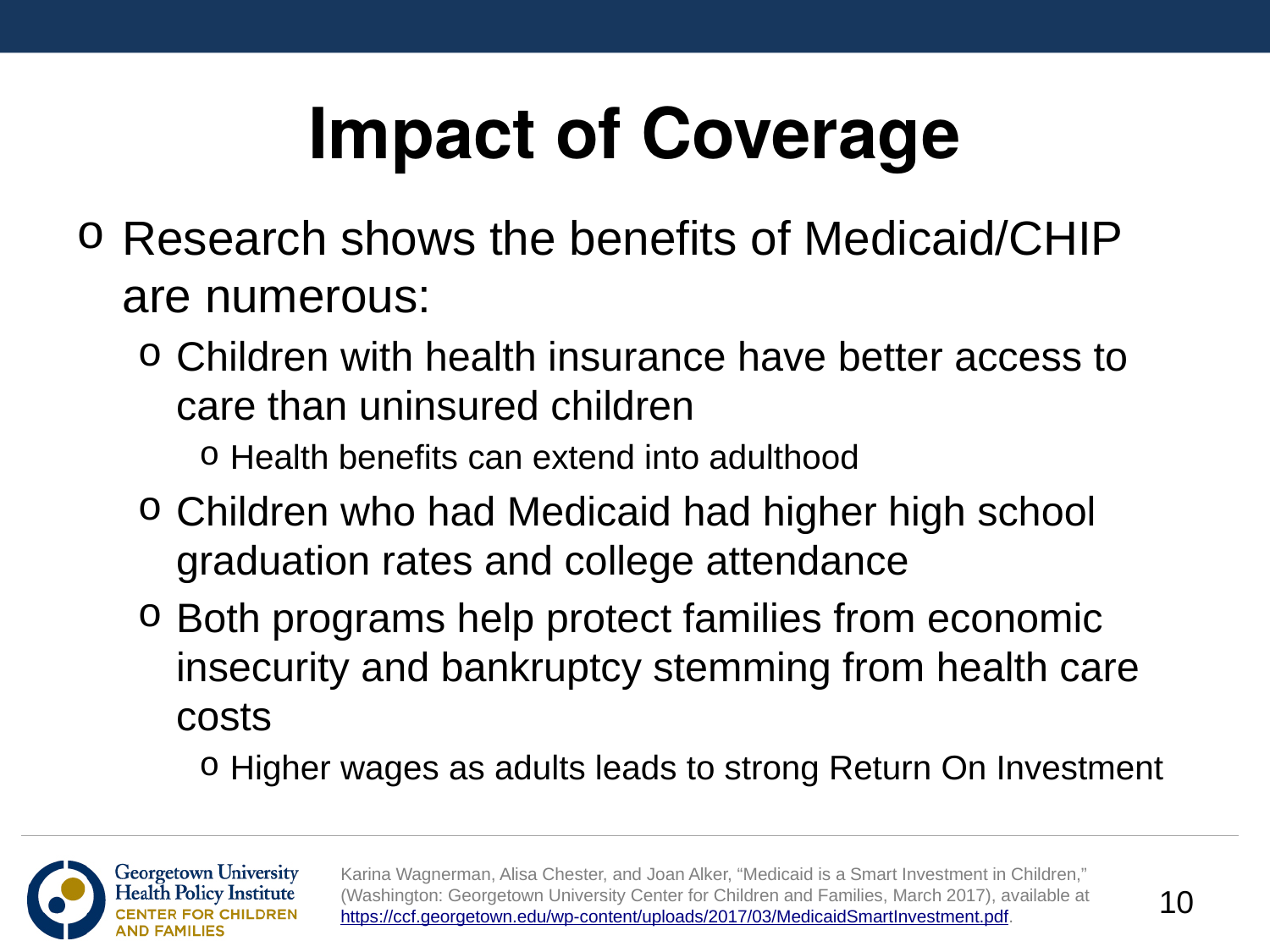

# Impact of Coverage
Research shows the benefits of Medicaid/CHIP are numerous:
Children with health insurance have better access to care than uninsured children
Health benefits can extend into adulthood
Children who had Medicaid had higher high school graduation rates and college attendance
Both programs help protect families from economic insecurity and bankruptcy stemming from health care costs
Higher wages as adults leads to strong Return On Investment
Karina Wagnerman, Alisa Chester, and Joan Alker, “Medicaid is a Smart Investment in Children,” (Washington: Georgetown University Center for Children and Families, March 2017), available at https://ccf.georgetown.edu/wp-content/uploads/2017/03/MedicaidSmartInvestment.pdf.

10